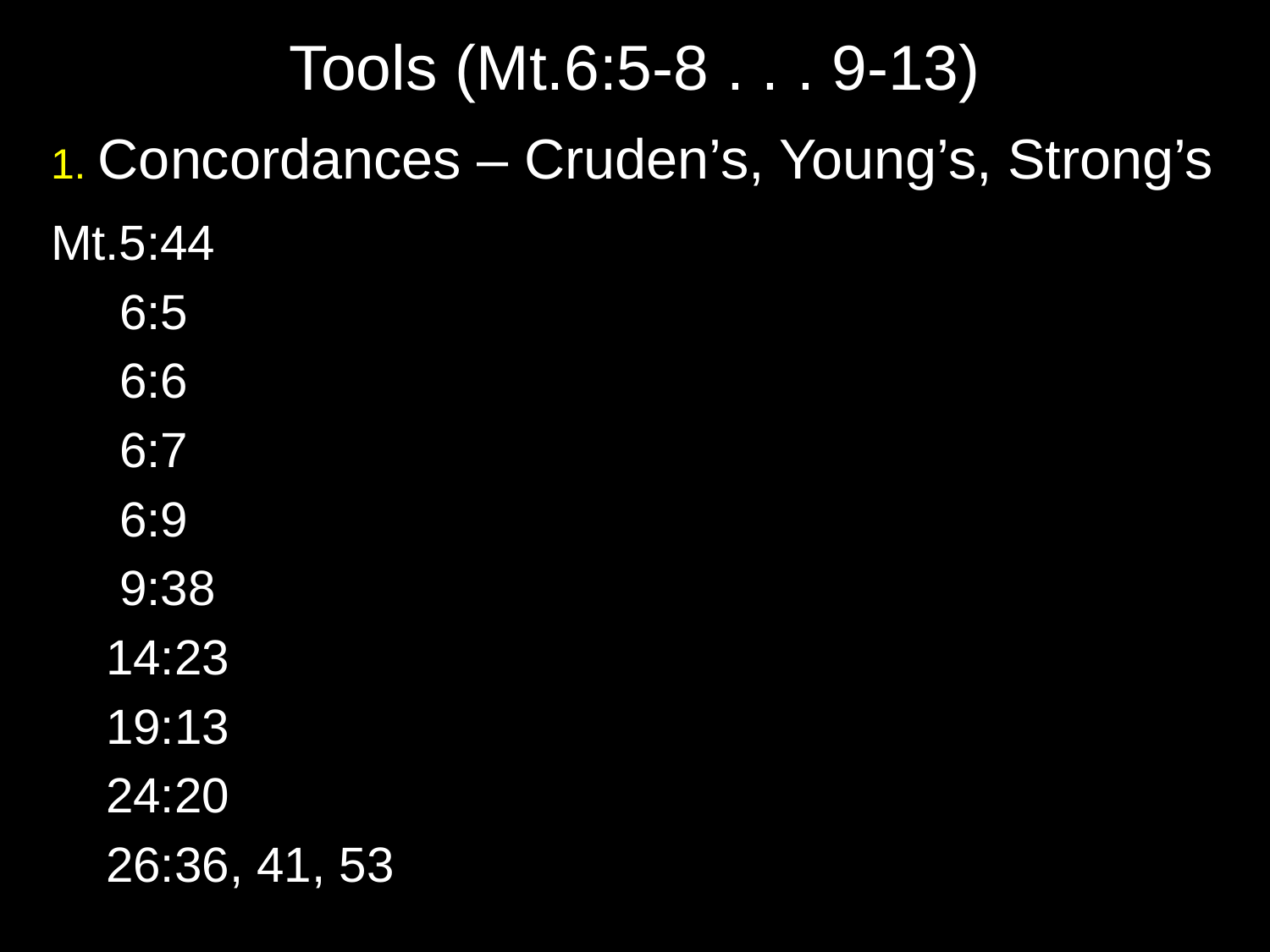

# Tools (Mt.6:5-8 . . . 9-13)
1. Concordances – Cruden’s, Young’s, Strong’s
Mt.5:44
     6:5
     6:6
     6:7
     6:9
     9:38
    14:23
    19:13
    24:20
    26:36, 41, 53